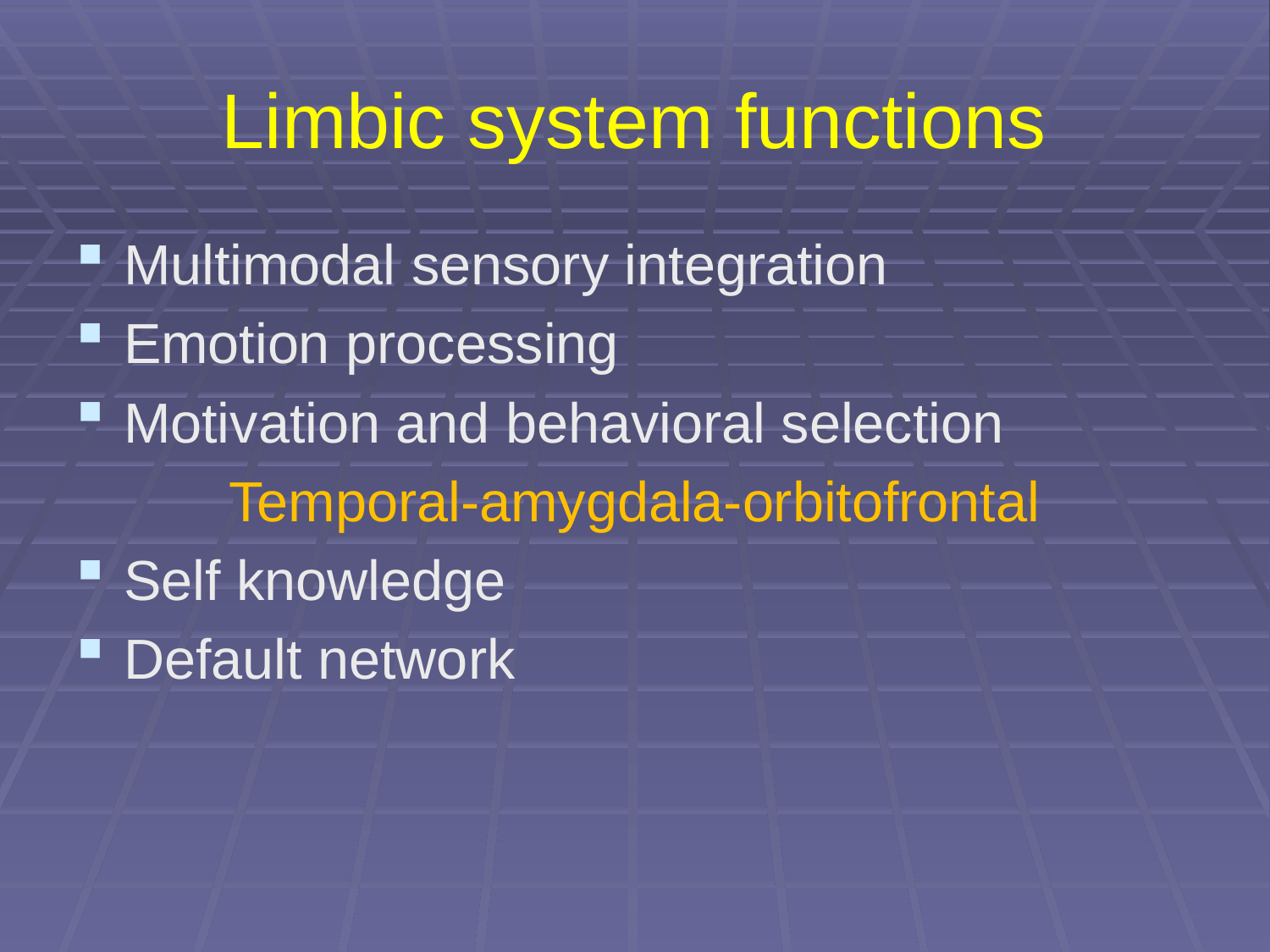

# Limbic system functions
Multimodal sensory integration
Emotion processing
Motivation and behavioral selection
Temporal-amygdala-orbitofrontal
Self knowledge
Default network